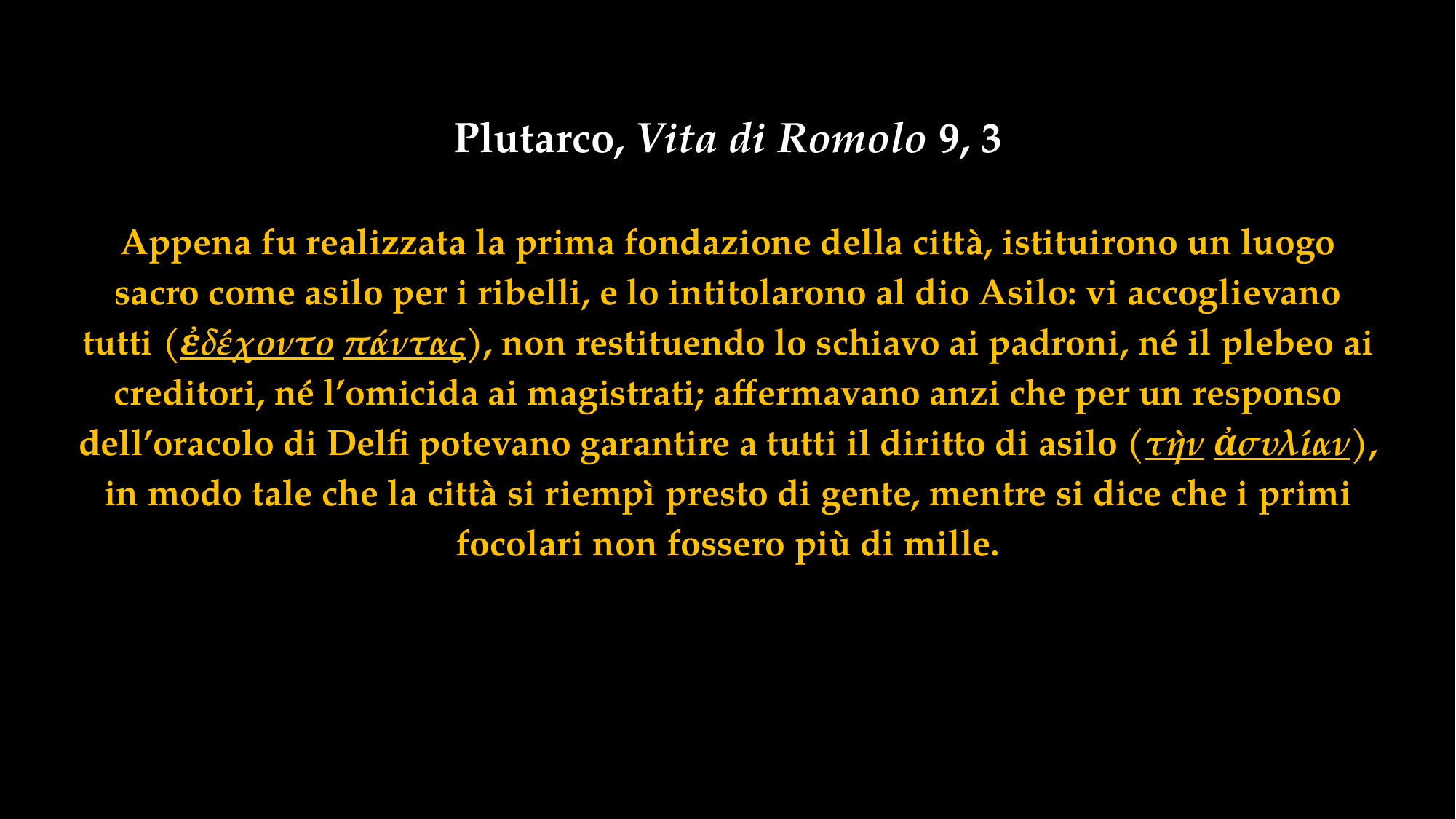

# Plutarco, Vita di Romolo 9, 3 Appena fu realizzata la prima fondazione della città, istituirono un luogo sacro come asilo per i ribelli, e lo intitolarono al dio Asilo: vi accoglievano tutti (ἐδέχοντο πάντας), non restituendo lo schiavo ai padroni, né il plebeo ai creditori, né l’omicida ai magistrati; affermavano anzi che per un responso dell’oracolo di Delfi potevano garantire a tutti il diritto di asilo (τὴν ἀσυλίαν), in modo tale che la città si riempì presto di gente, mentre si dice che i primi focolari non fossero più di mille.